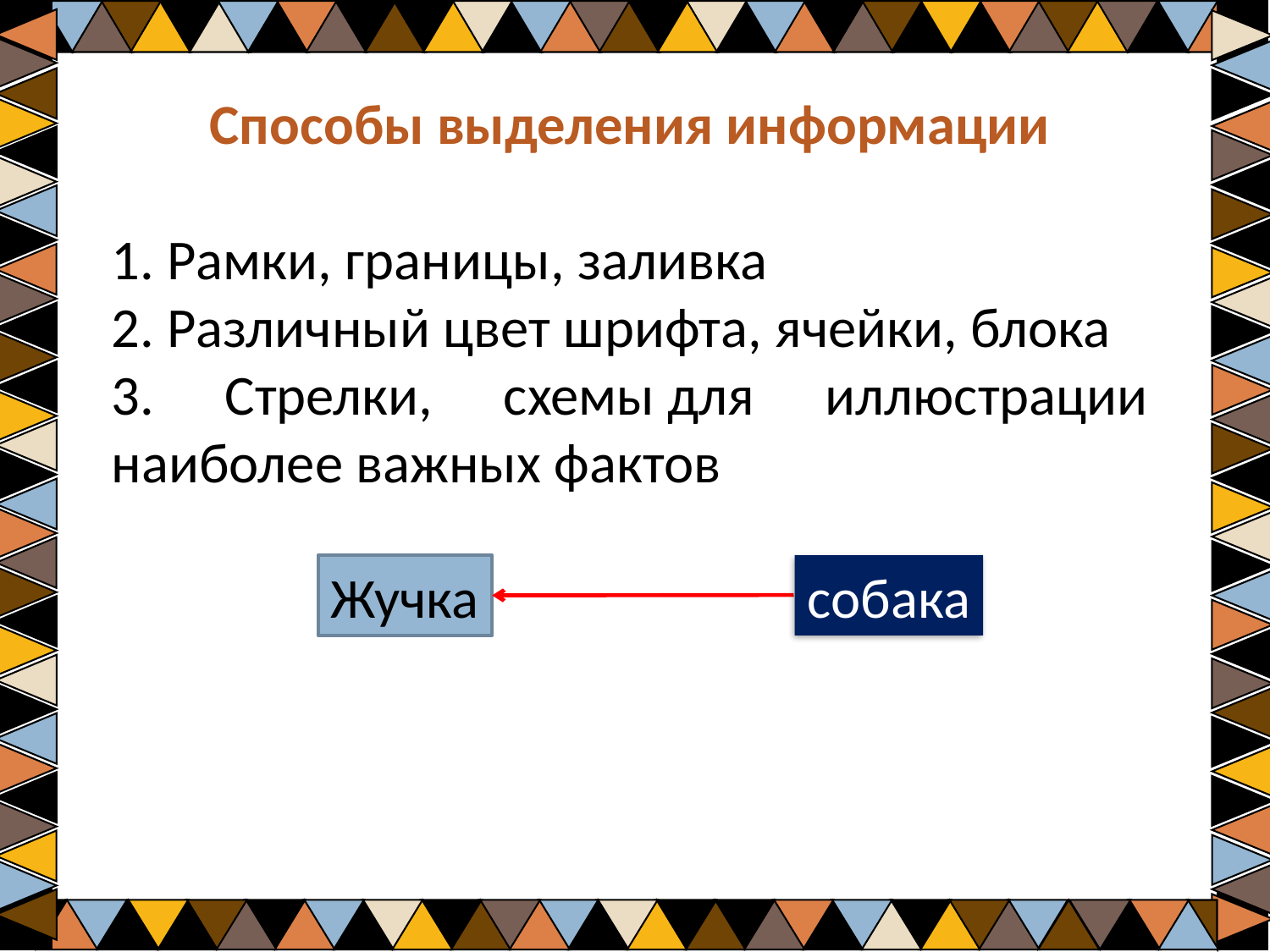

Способы выделения информации

1. Рамки, границы, заливка
2. Различный цвет шрифта, ячейки, блока
3. Стрелки, схемы для иллюстрации наиболее важных фактов
Жучка
собака